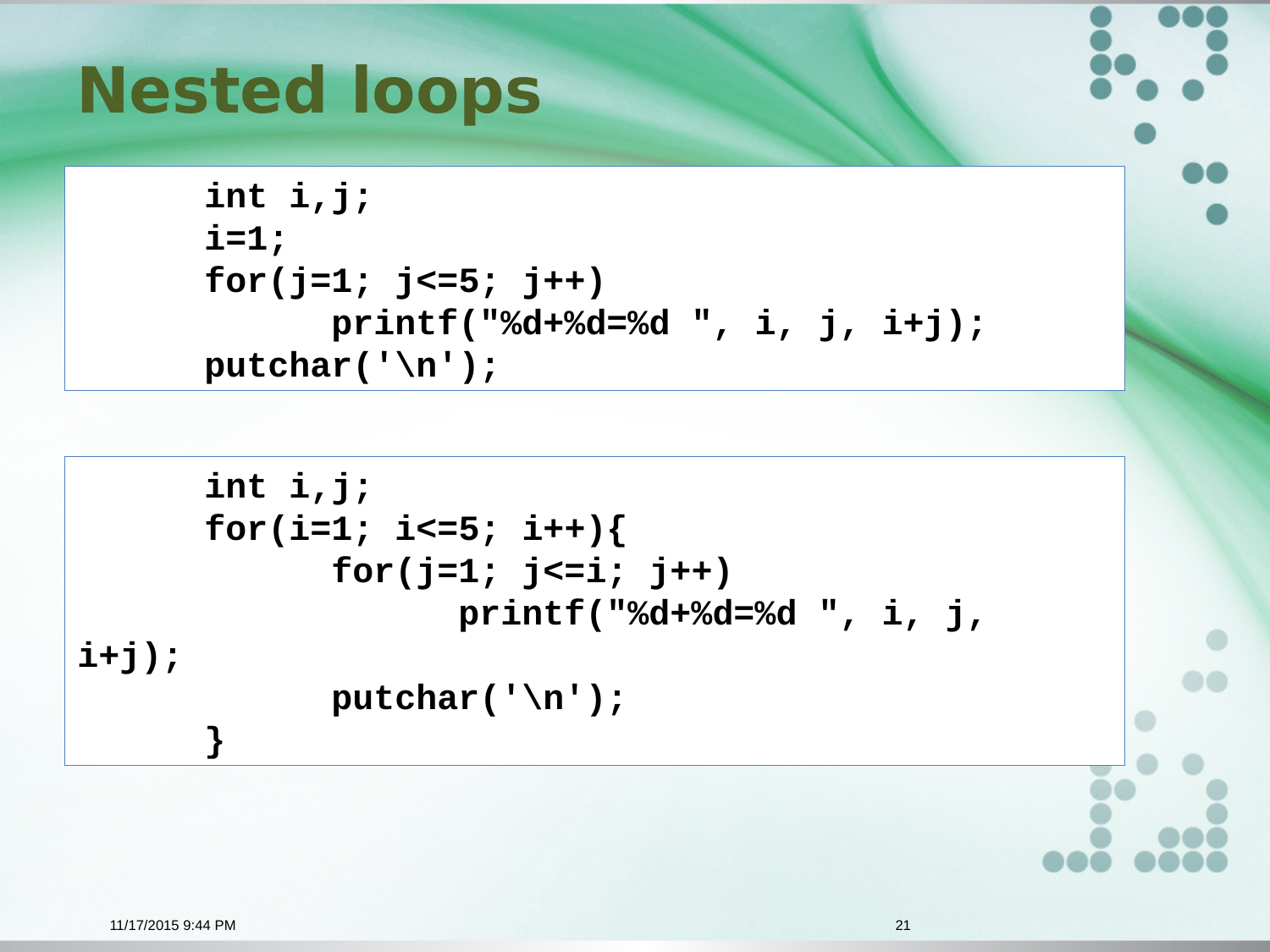

# Nested loops
	int i,j;
	i=1;
	for(j=1; j<=5; j++)
		printf("%d+%d=%d ", i, j, i+j);
	putchar('\n');
	int i,j;
	for(i=1; i<=5; i++){
		for(j=1; j<=i; j++)
			printf("%d+%d=%d ", i, j, i+j);
		putchar('\n');
	}
11/17/2015 9:44 PM
21